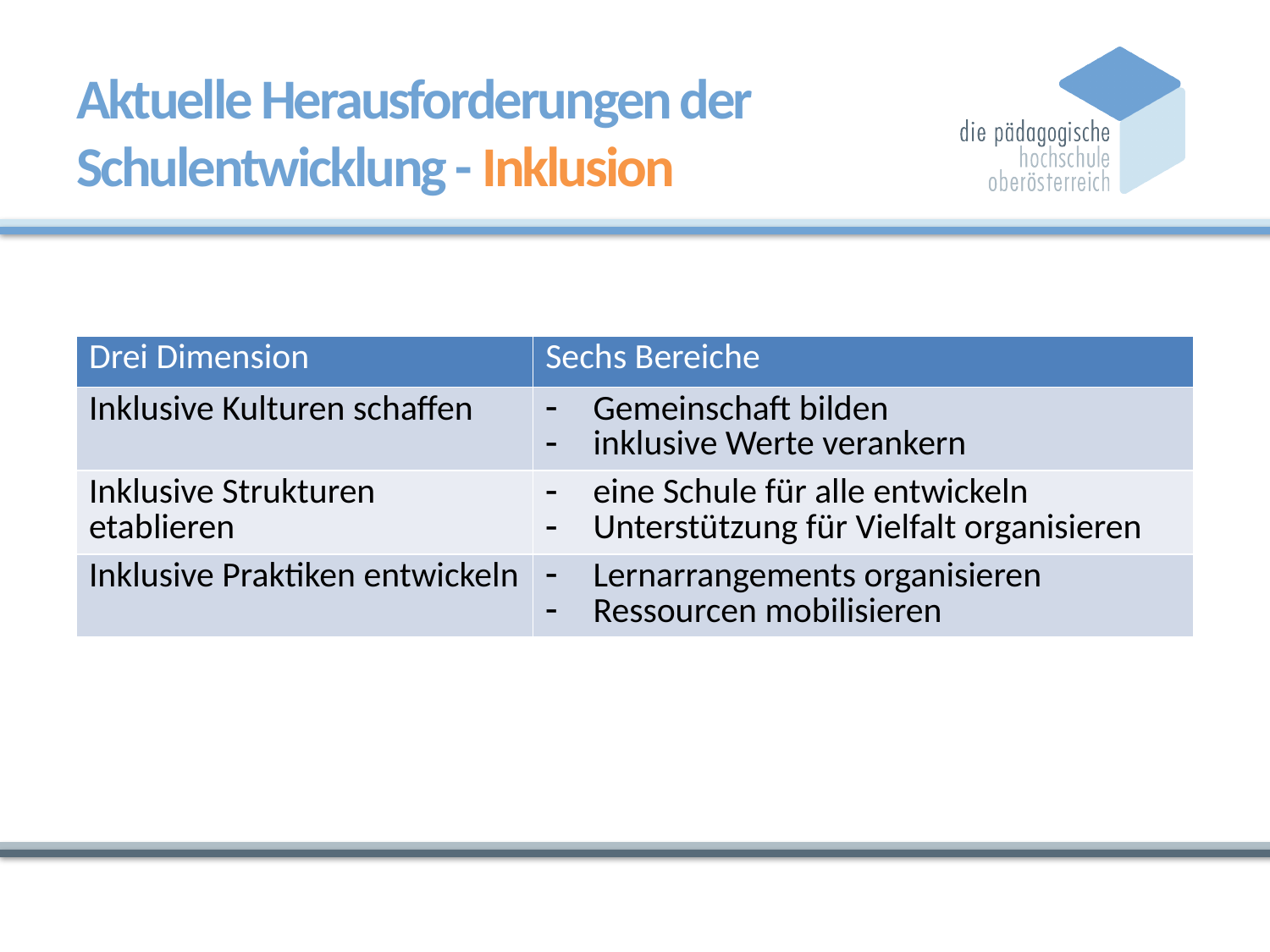

# Aktuelle Herausforderungen der Schulentwicklung - Inklusion
| Drei Dimension | Sechs Bereiche |
| --- | --- |
| Inklusive Kulturen schaffen | Gemeinschaft bilden inklusive Werte verankern |
| Inklusive Strukturen etablieren | eine Schule für alle entwickeln Unterstützung für Vielfalt organisieren |
| Inklusive Praktiken entwickeln | Lernarrangements organisieren Ressourcen mobilisieren |